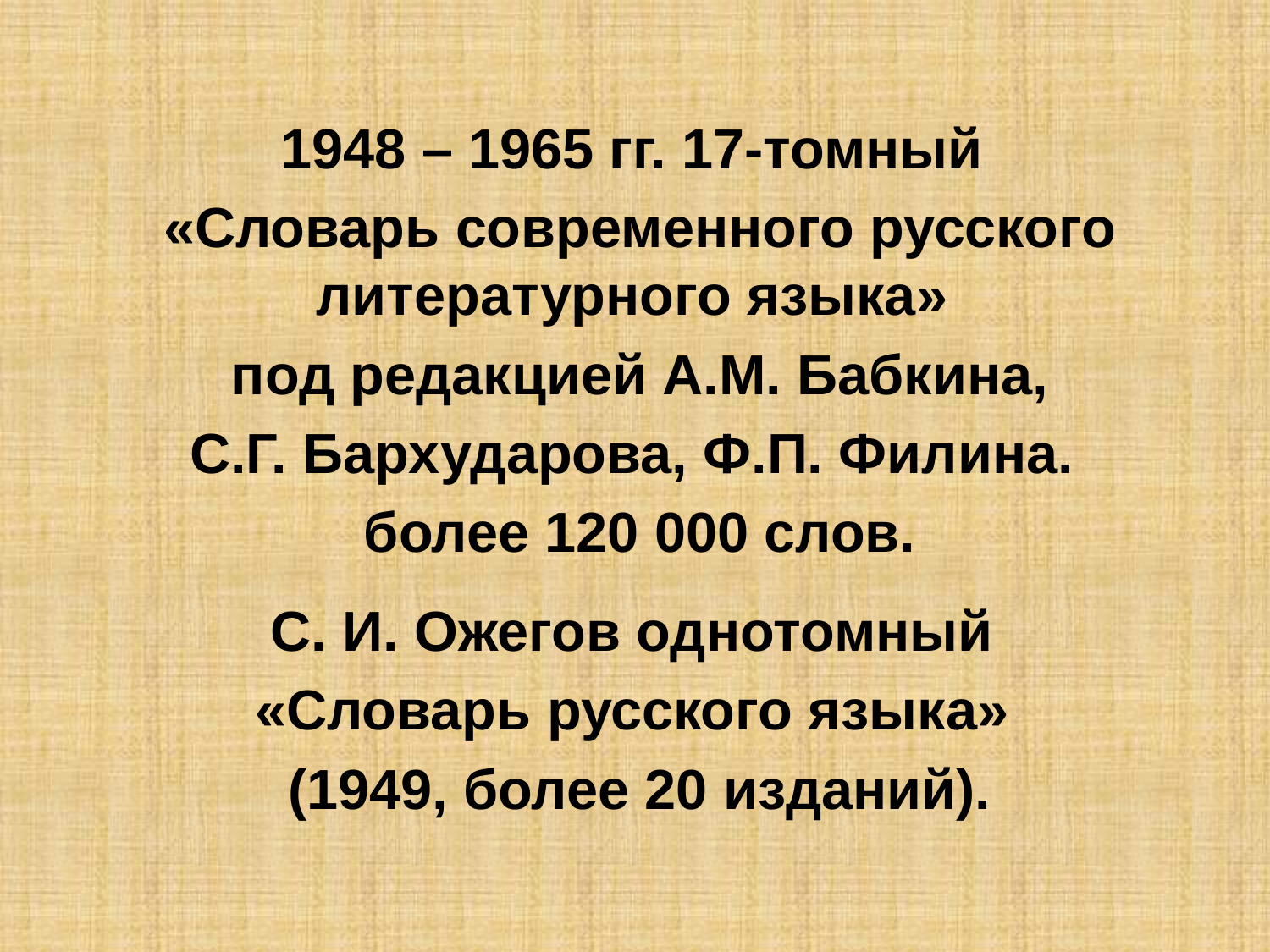

1948 – 1965 гг. 17-томный
«Словарь современного русского литературного языка»
под редакцией А.М. Бабкина,
С.Г. Бархударова, Ф.П. Филина.
более 120 000 слов.

С. И. Ожегов однотомный
«Словарь русского языка»
(1949, более 20 изданий).